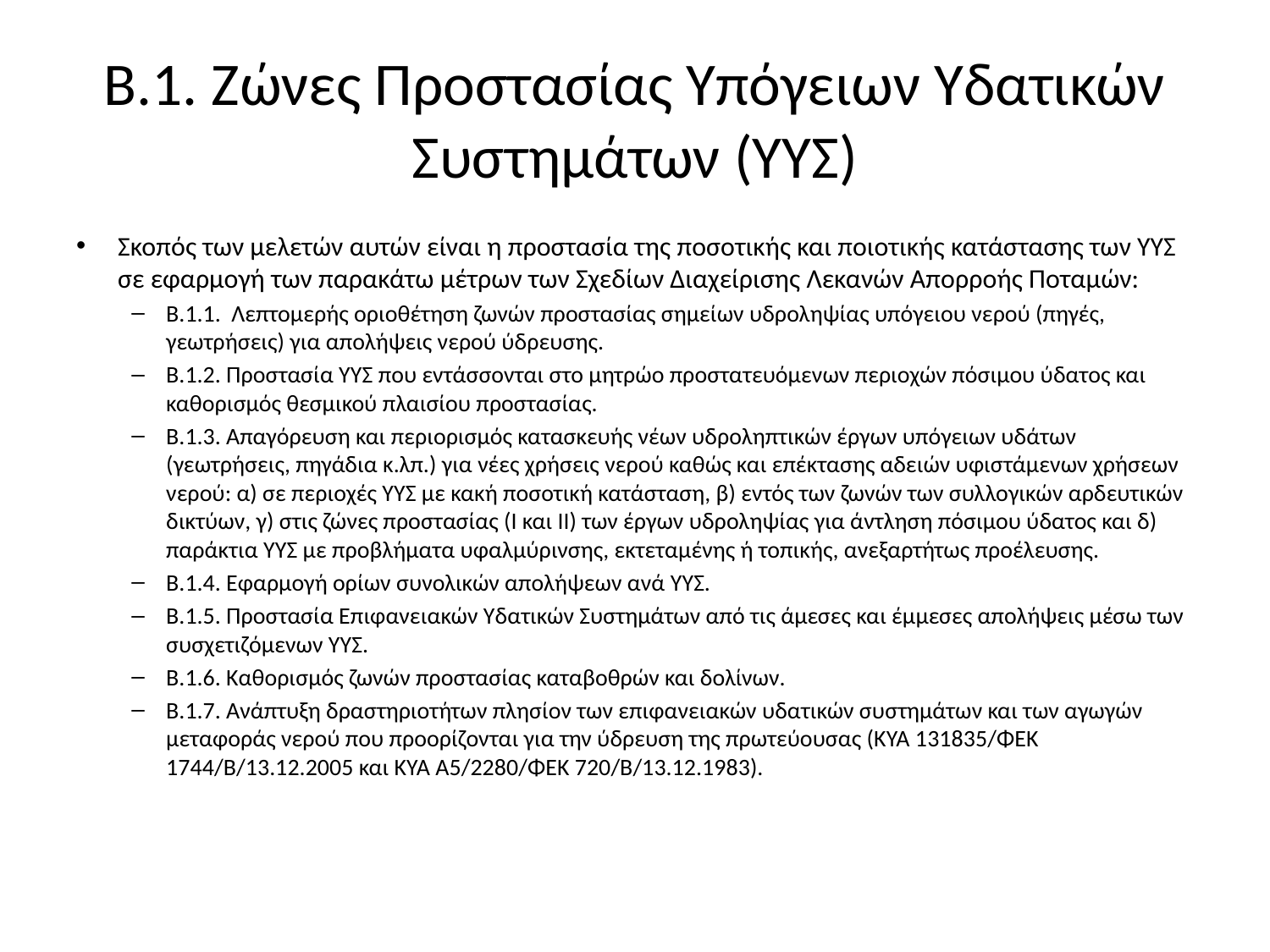

# Β.1. Ζώνες Προστασίας Υπόγειων Υδατικών Συστημάτων (ΥΥΣ)
Σκοπός των μελετών αυτών είναι η προστασία της ποσοτικής και ποιοτικής κατάστασης των ΥΥΣ σε εφαρμογή των παρακάτω μέτρων των Σχεδίων Διαχείρισης Λεκανών Απορροής Ποταμών:
Β.1.1.  Λεπτομερής οριοθέτηση ζωνών προστασίας σημείων υδροληψίας υπόγειου νερού (πηγές, γεωτρήσεις) για απολήψεις νερού ύδρευσης.
Β.1.2. Προστασία ΥΥΣ που εντάσσονται στο μητρώο προστατευόμενων περιοχών πόσιμου ύδατος και καθορισμός θεσμικού πλαισίου προστασίας.
Β.1.3. Απαγόρευση και περιορισμός κατασκευής νέων υδροληπτικών έργων υπόγειων υδάτων (γεωτρήσεις, πηγάδια κ.λπ.) για νέες χρήσεις νερού καθώς και επέκτασης αδειών υφιστάμενων χρήσεων νερού: α) σε περιοχές ΥΥΣ με κακή ποσοτική κατάσταση, β) εντός των ζωνών των συλλογικών αρδευτικών δικτύων, γ) στις ζώνες προστασίας (Ι και ΙΙ) των έργων υδροληψίας για άντληση πόσιμου ύδατος και δ) παράκτια ΥΥΣ με προβλήματα υφαλμύρινσης, εκτεταμένης ή τοπικής, ανεξαρτήτως προέλευσης.
Β.1.4. Εφαρμογή ορίων συνολικών απολήψεων ανά ΥΥΣ.
Β.1.5. Προστασία Επιφανειακών Υδατικών Συστημάτων από τις άμεσες και έμμεσες απολήψεις μέσω των συσχετιζόμενων ΥΥΣ.
Β.1.6. Καθορισμός ζωνών προστασίας καταβοθρών και δολίνων.
Β.1.7. Ανάπτυξη δραστηριοτήτων πλησίον των επιφανειακών υδατικών συστημάτων και των αγωγών μεταφοράς νερού που προορίζονται για την ύδρευση της πρωτεύουσας (ΚΥΑ 131835/ΦΕΚ 1744/Β/13.12.2005 και ΚΥΑ Α5/2280/ΦΕΚ 720/Β/13.12.1983).